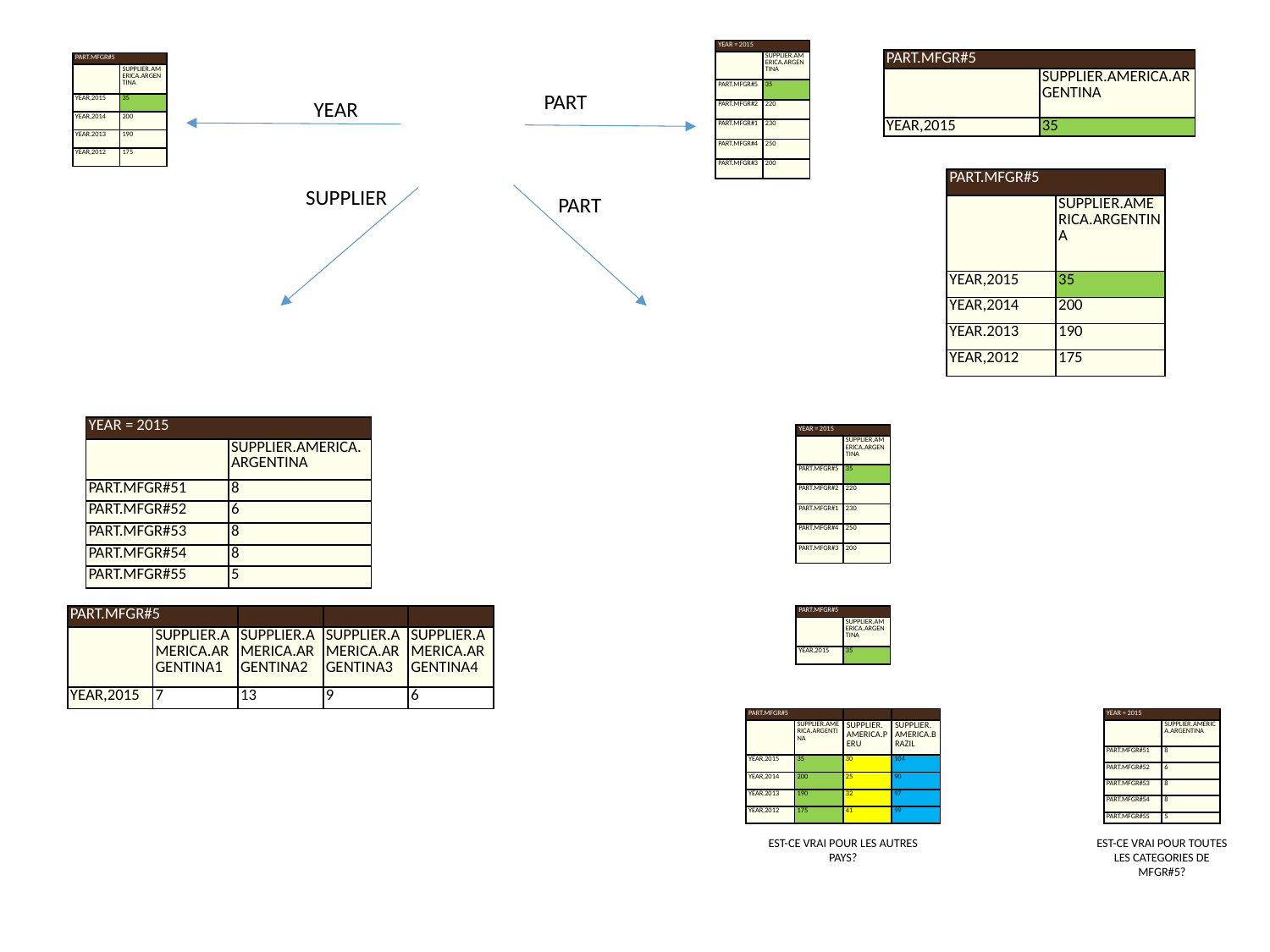

| YEAR = 2015 |  |
| --- | --- |
|  | SUPPLIER.AMERICA.ARGENTINA |
| PART.MFGR#5 | 35 |
| PART.MFGR#2 | 220 |
| PART.MFGR#1 | 230 |
| PART.MFGR#4 | 250 |
| PART.MFGR#3 | 200 |
| PART.MFGR#5 |  |
| --- | --- |
|  | SUPPLIER.AMERICA.ARGENTINA |
| YEAR,2015 | 35 |
| PART.MFGR#5 |  |
| --- | --- |
|  | SUPPLIER.AMERICA.ARGENTINA |
| YEAR,2015 | 35 |
| YEAR,2014 | 200 |
| YEAR.2013 | 190 |
| YEAR,2012 | 175 |
PART
YEAR
| PART.MFGR#5 |  |
| --- | --- |
|  | SUPPLIER.AMERICA.ARGENTINA |
| YEAR,2015 | 35 |
| YEAR,2014 | 200 |
| YEAR.2013 | 190 |
| YEAR,2012 | 175 |
SUPPLIER
PART
| YEAR = 2015 |  |
| --- | --- |
|  | SUPPLIER.AMERICA.ARGENTINA |
| PART.MFGR#51 | 8 |
| PART.MFGR#52 | 6 |
| PART.MFGR#53 | 8 |
| PART.MFGR#54 | 8 |
| PART.MFGR#55 | 5 |
| YEAR = 2015 |  |
| --- | --- |
|  | SUPPLIER.AMERICA.ARGENTINA |
| PART.MFGR#5 | 35 |
| PART.MFGR#2 | 220 |
| PART.MFGR#1 | 230 |
| PART.MFGR#4 | 250 |
| PART.MFGR#3 | 200 |
| PART.MFGR#5 |  |  |  |  |
| --- | --- | --- | --- | --- |
|  | SUPPLIER.AMERICA.ARGENTINA1 | SUPPLIER.AMERICA.ARGENTINA2 | SUPPLIER.AMERICA.ARGENTINA3 | SUPPLIER.AMERICA.ARGENTINA4 |
| YEAR,2015 | 7 | 13 | 9 | 6 |
| PART.MFGR#5 |  |
| --- | --- |
|  | SUPPLIER.AMERICA.ARGENTINA |
| YEAR,2015 | 35 |
| PART.MFGR#5 |  |  |  |
| --- | --- | --- | --- |
|  | SUPPLIER.AMERICA.ARGENTINA | SUPPLIER.AMERICA.PERU | SUPPLIER.AMERICA.BRAZIL |
| YEAR,2015 | 35 | 30 | 104 |
| YEAR,2014 | 200 | 25 | 90 |
| YEAR.2013 | 190 | 32 | 97 |
| YEAR,2012 | 175 | 41 | 99 |
| YEAR = 2015 |  |
| --- | --- |
|  | SUPPLIER.AMERICA.ARGENTINA |
| PART.MFGR#51 | 8 |
| PART.MFGR#52 | 6 |
| PART.MFGR#53 | 8 |
| PART.MFGR#54 | 8 |
| PART.MFGR#55 | 5 |
EST-CE VRAI POUR LES AUTRES PAYS?
EST-CE VRAI POUR TOUTES LES CATEGORIES DE MFGR#5?